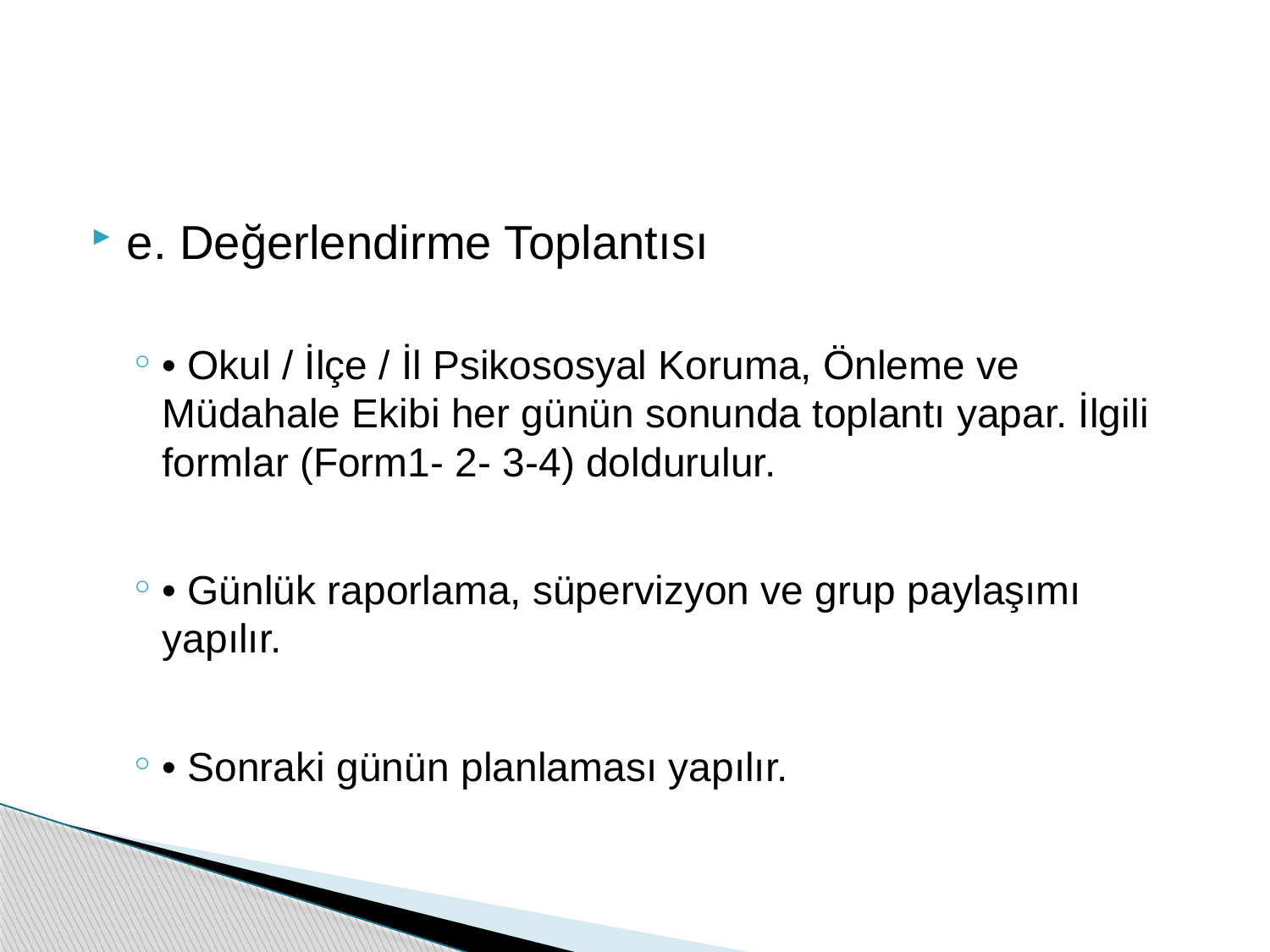

#
e. Değerlendirme Toplantısı

• Okul / İlçe / İl Psikososyal Koruma, Önleme ve Müdahale Ekibi her günün sonunda toplantı yapar. İlgili formlar (Form1- 2- 3-4) doldurulur.

• Günlük raporlama, süpervizyon ve grup paylaşımı yapılır.

• Sonraki günün planlaması yapılır.